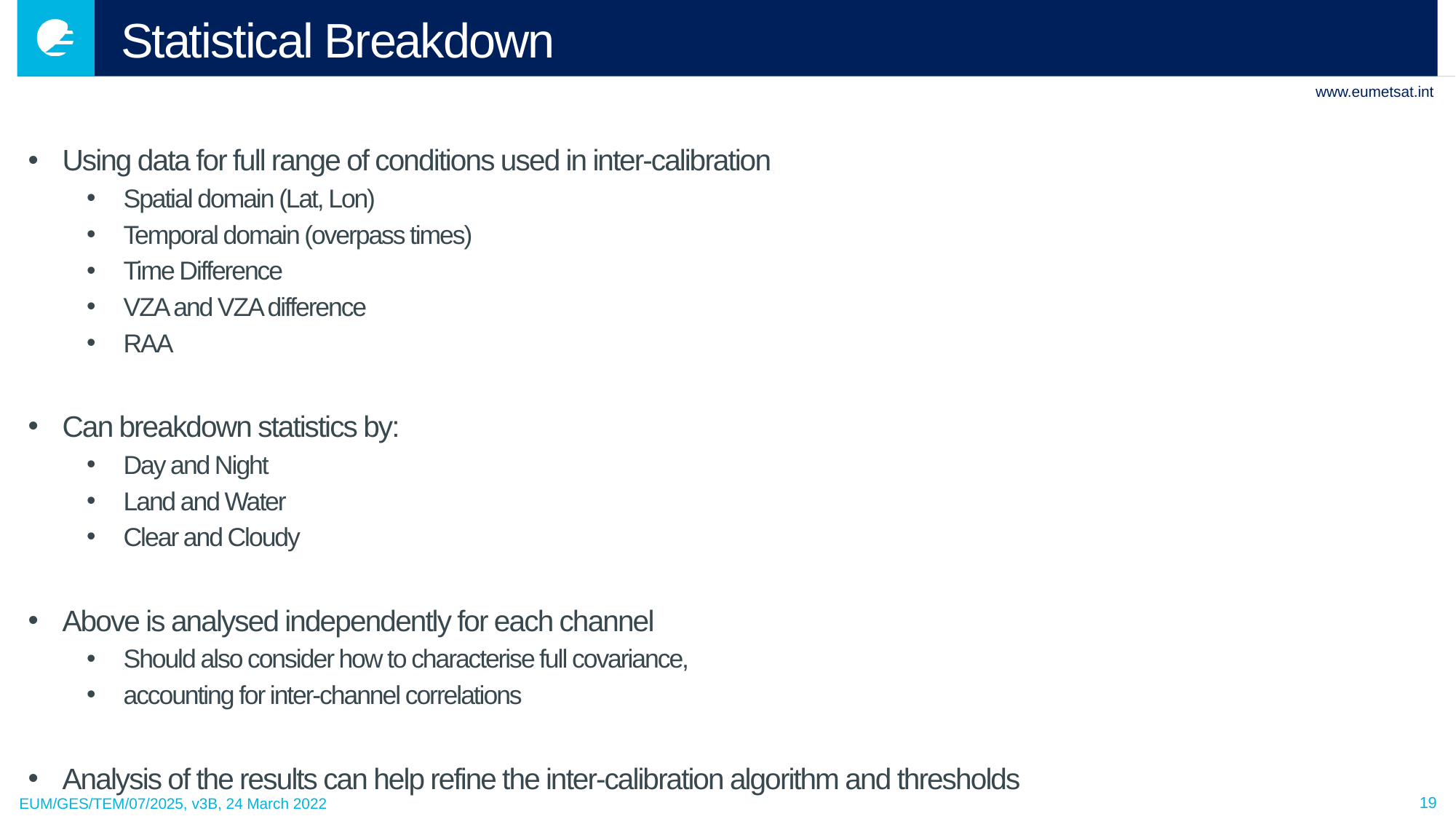

# Statistical Breakdown
Using data for full range of conditions used in inter-calibration
Spatial domain (Lat, Lon)
Temporal domain (overpass times)
Time Difference
VZA and VZA difference
RAA

Can breakdown statistics by:
Day and Night
Land and Water
Clear and Cloudy

Above is analysed independently for each channel
Should also consider how to characterise full covariance,
accounting for inter-channel correlations

Analysis of the results can help refine the inter-calibration algorithm and thresholds